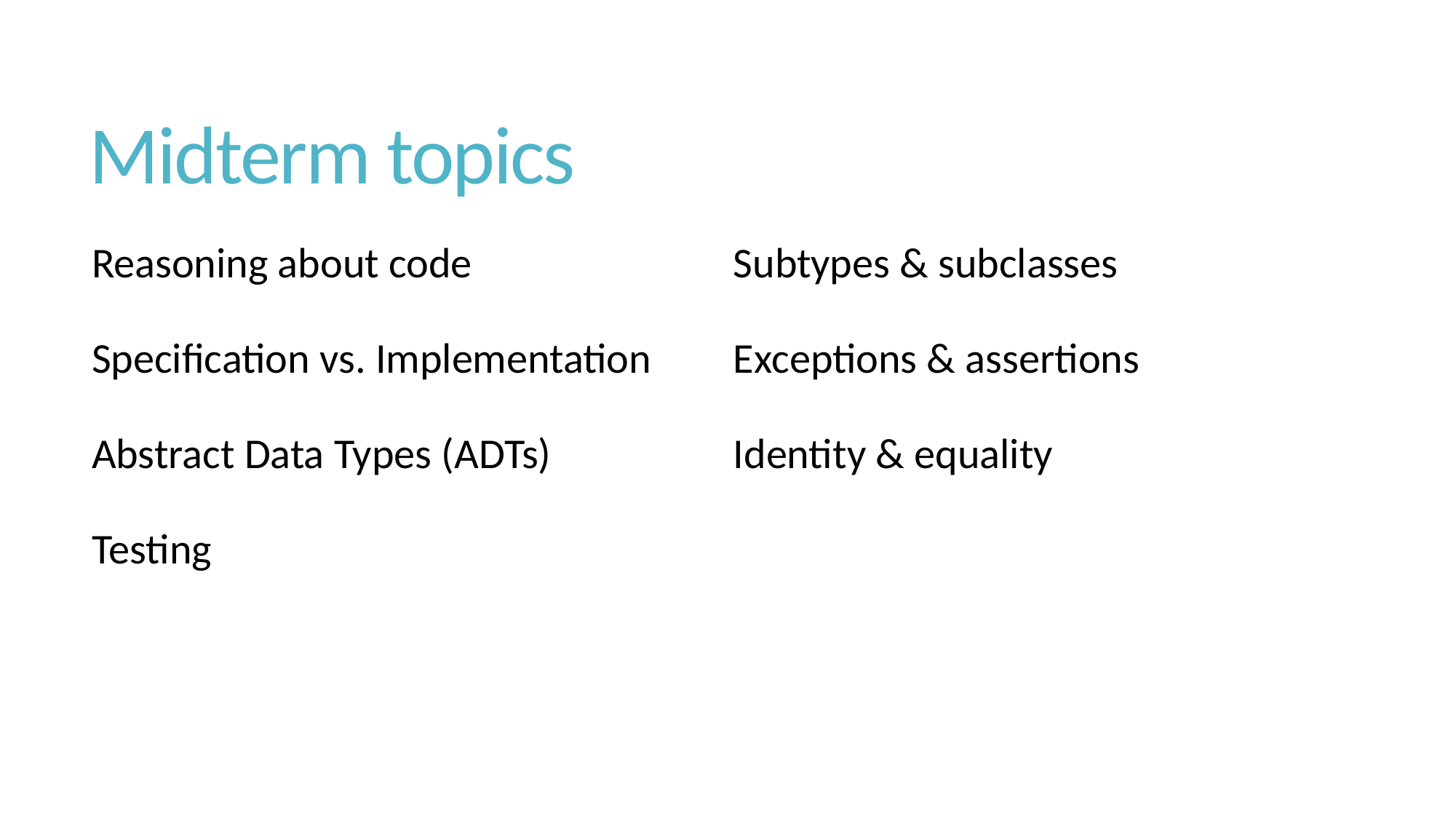

# Midterm topics
| Reasoning about code | Subtypes & subclasses |
| --- | --- |
| Specification vs. Implementation | Exceptions & assertions |
| Abstract Data Types (ADTs) | Identity & equality |
| Testing |  |